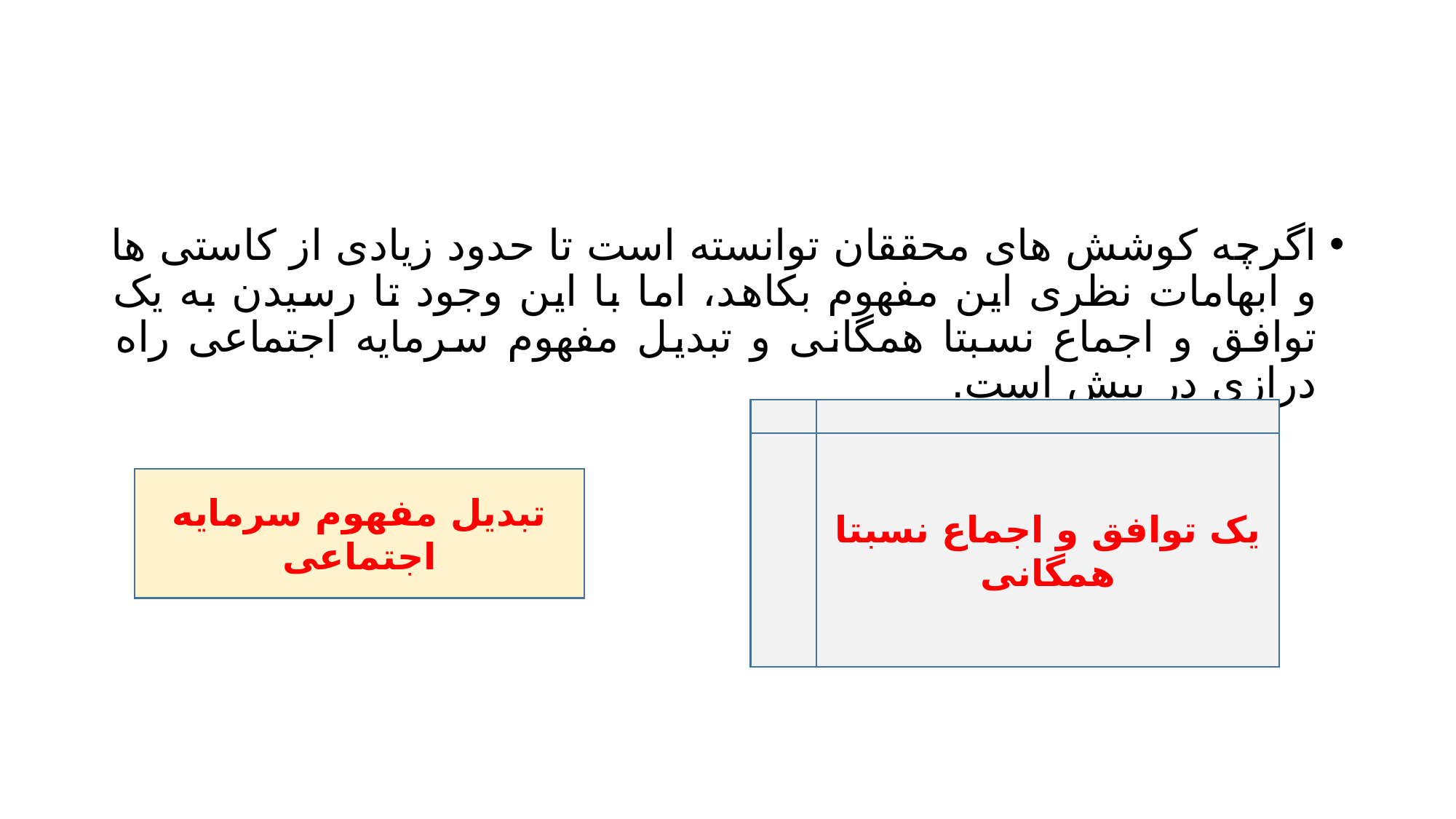

#
اگرچه کوشش های محققان توانسته است تا حدود زیادی از کاستی ها و ابهامات نظری این مفهوم بکاهد، اما با این وجود تا رسیدن به یک توافق و اجماع نسبتا همگانی و تبدیل مفهوم سرمایه اجتماعی راه درازی در پیش است.
یک توافق و اجماع نسبتا همگانی
تبدیل مفهوم سرمایه اجتماعی